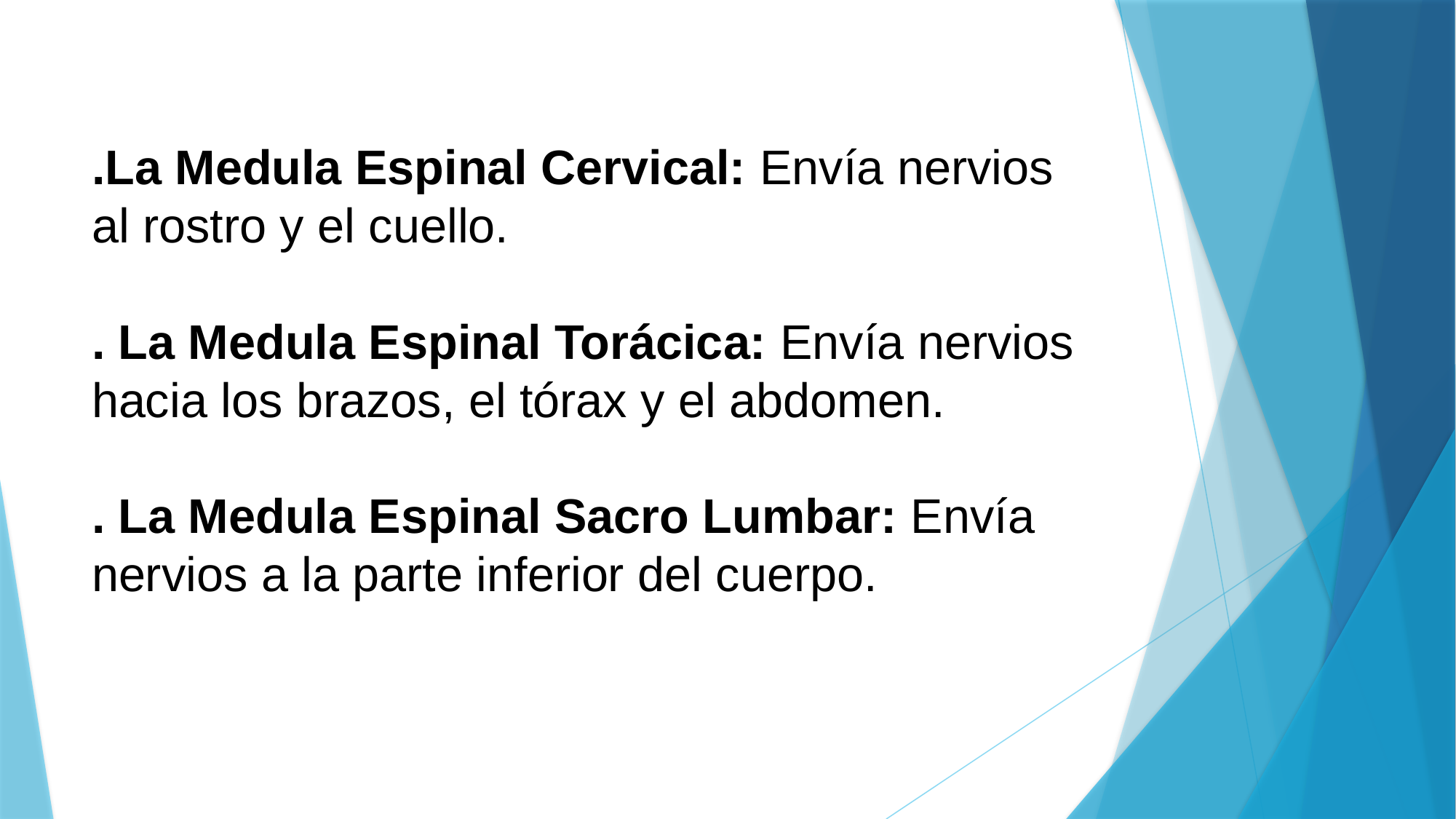

# .La Medula Espinal Cervical: Envía nervios al rostro y el cuello. . La Medula Espinal Torácica: Envía nervios hacia los brazos, el tórax y el abdomen. . La Medula Espinal Sacro Lumbar: Envía nervios a la parte inferior del cuerpo.